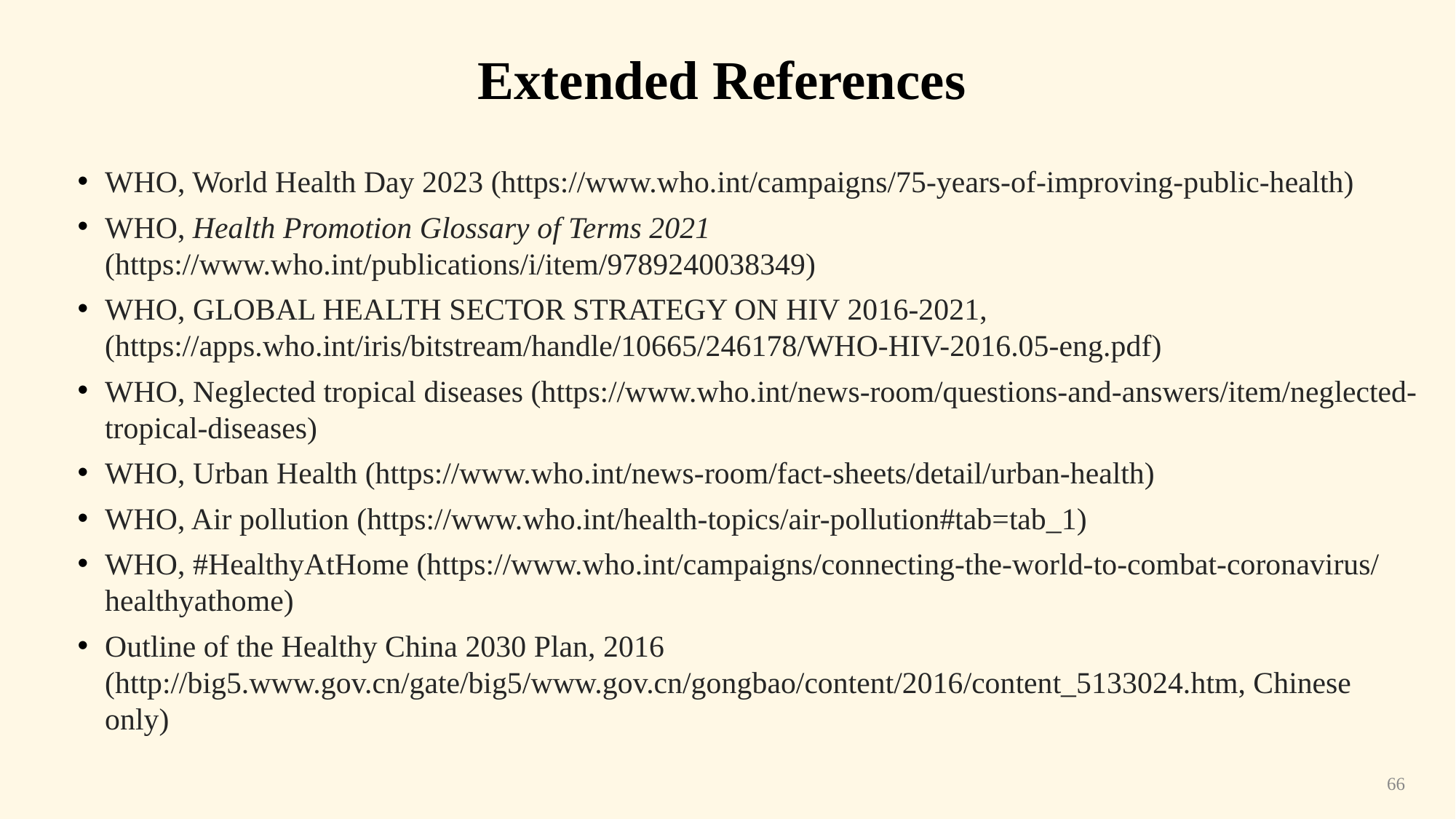

# Extended References
WHO, World Health Day 2023 (https://www.who.int/campaigns/75-years-of-improving-public-health)
WHO, Health Promotion Glossary of Terms 2021 (https://www.who.int/publications/i/item/9789240038349)
WHO, GLOBAL HEALTH SECTOR STRATEGY ON HIV 2016-2021, (https://apps.who.int/iris/bitstream/handle/10665/246178/WHO-HIV-2016.05-eng.pdf)
WHO, Neglected tropical diseases (https://www.who.int/news-room/questions-and-answers/item/neglected-tropical-diseases)
WHO, Urban Health (https://www.who.int/news-room/fact-sheets/detail/urban-health)
WHO, Air pollution (https://www.who.int/health-topics/air-pollution#tab=tab_1)
WHO, #HealthyAtHome (https://www.who.int/campaigns/connecting-the-world-to-combat-coronavirus/healthyathome)
Outline of the Healthy China 2030 Plan, 2016 (http://big5.www.gov.cn/gate/big5/www.gov.cn/gongbao/content/2016/content_5133024.htm, Chinese only)